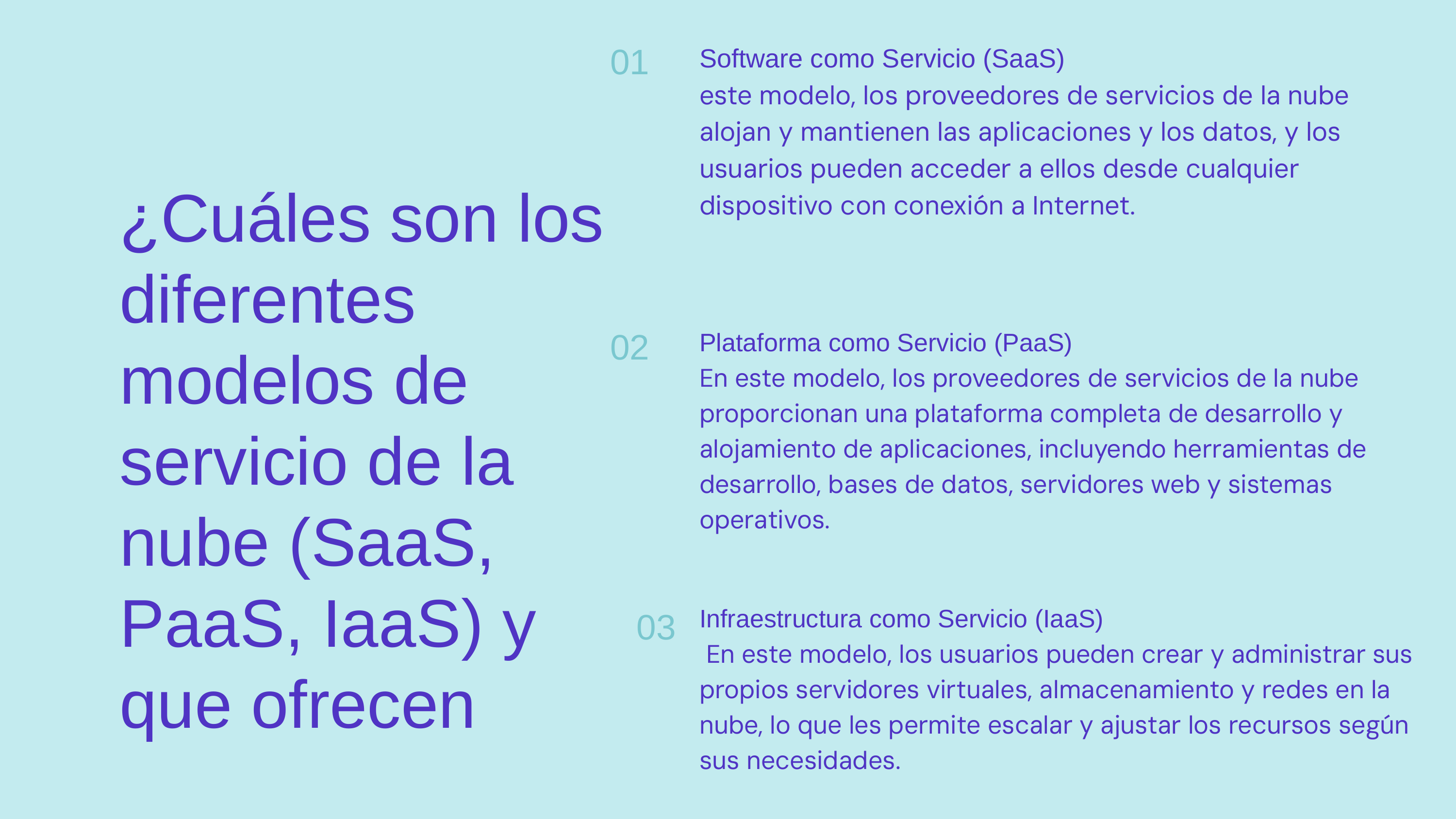

Software como Servicio (SaaS)
este modelo, los proveedores de servicios de la nube alojan y mantienen las aplicaciones y los datos, y los usuarios pueden acceder a ellos desde cualquier dispositivo con conexión a Internet.

01

¿Cuáles son los diferentes modelos de servicio de la nube (SaaS, PaaS, IaaS) y que ofrecen

Plataforma como Servicio (PaaS)
En este modelo, los proveedores de servicios de la nube proporcionan una plataforma completa de desarrollo y alojamiento de aplicaciones, incluyendo herramientas de desarrollo, bases de datos, servidores web y sistemas operativos.
02
Infraestructura como Servicio (IaaS)
 En este modelo, los usuarios pueden crear y administrar sus propios servidores virtuales, almacenamiento y redes en la nube, lo que les permite escalar y ajustar los recursos según sus necesidades.
03